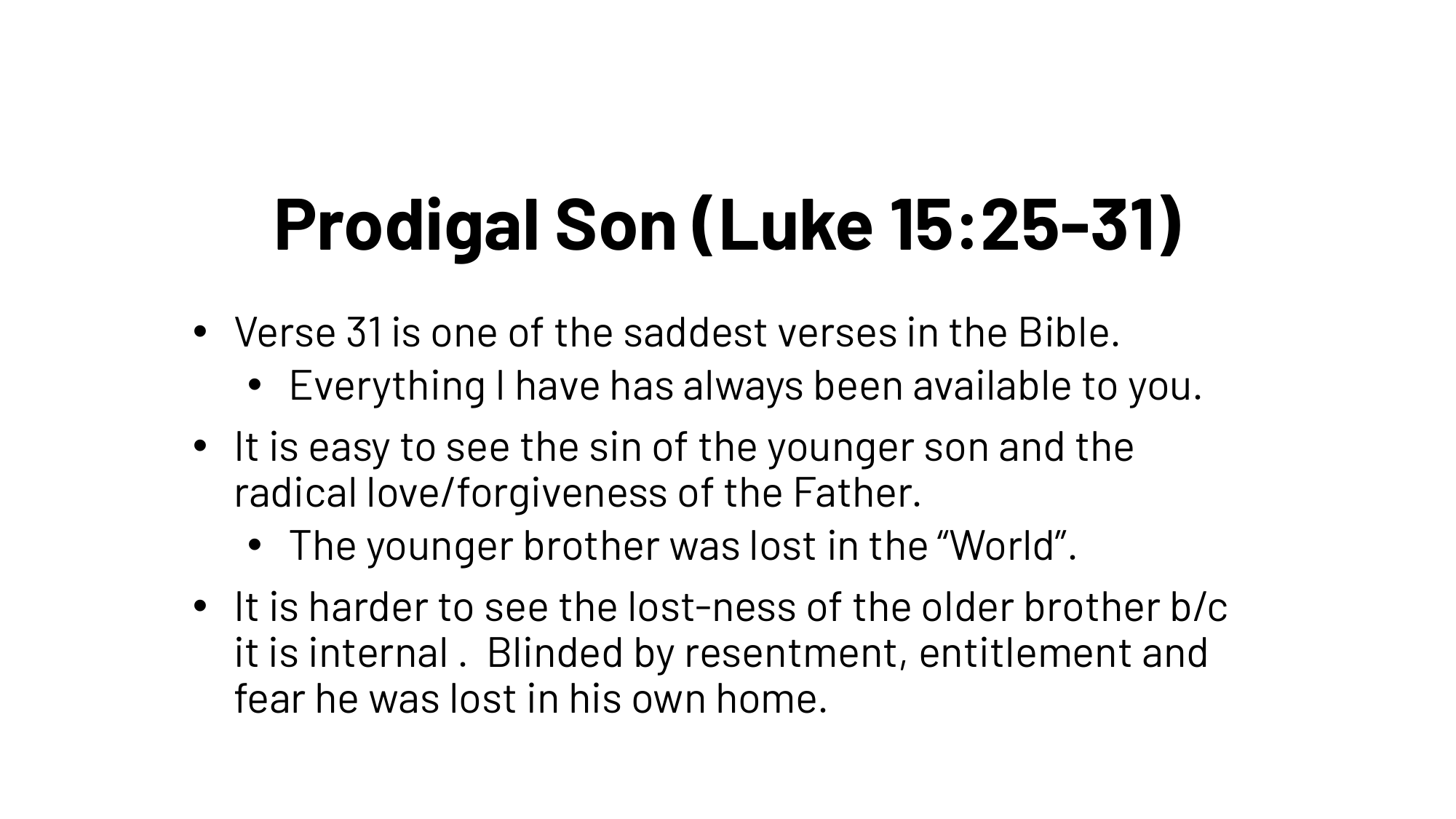

# Prodigal Son (Luke 15:25-31)
Verse 31 is one of the saddest verses in the Bible.
Everything I have has always been available to you.
It is easy to see the sin of the younger son and the radical love/forgiveness of the Father.
The younger brother was lost in the “World”.
It is harder to see the lost-ness of the older brother b/c it is internal .  Blinded by resentment, entitlement and fear he was lost in his own home.